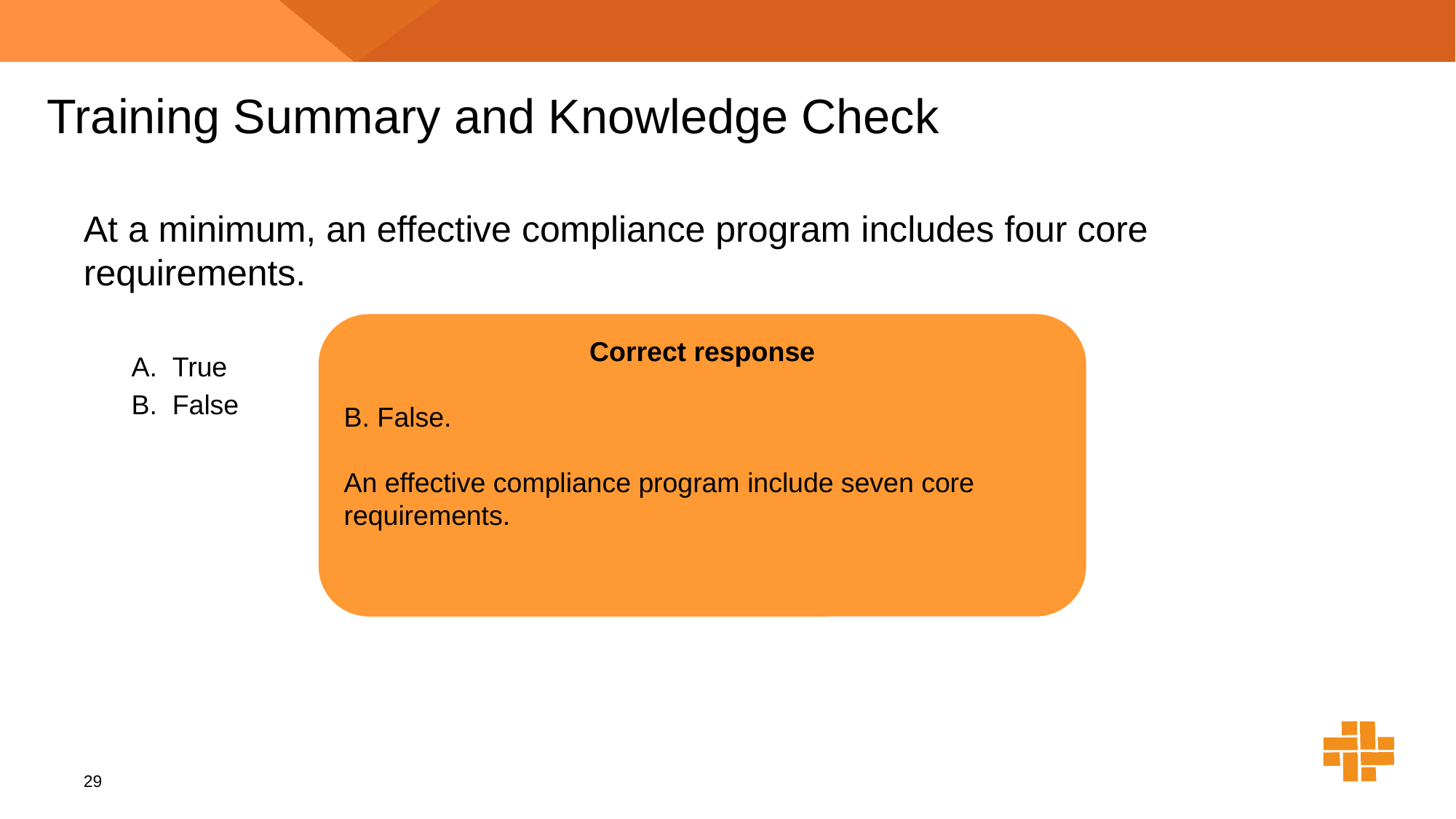

# Training Summary and Knowledge Check
At a minimum, an effective compliance program includes four core requirements.

True
False

Correct response

B. False.

An effective compliance program include seven core requirements.

29